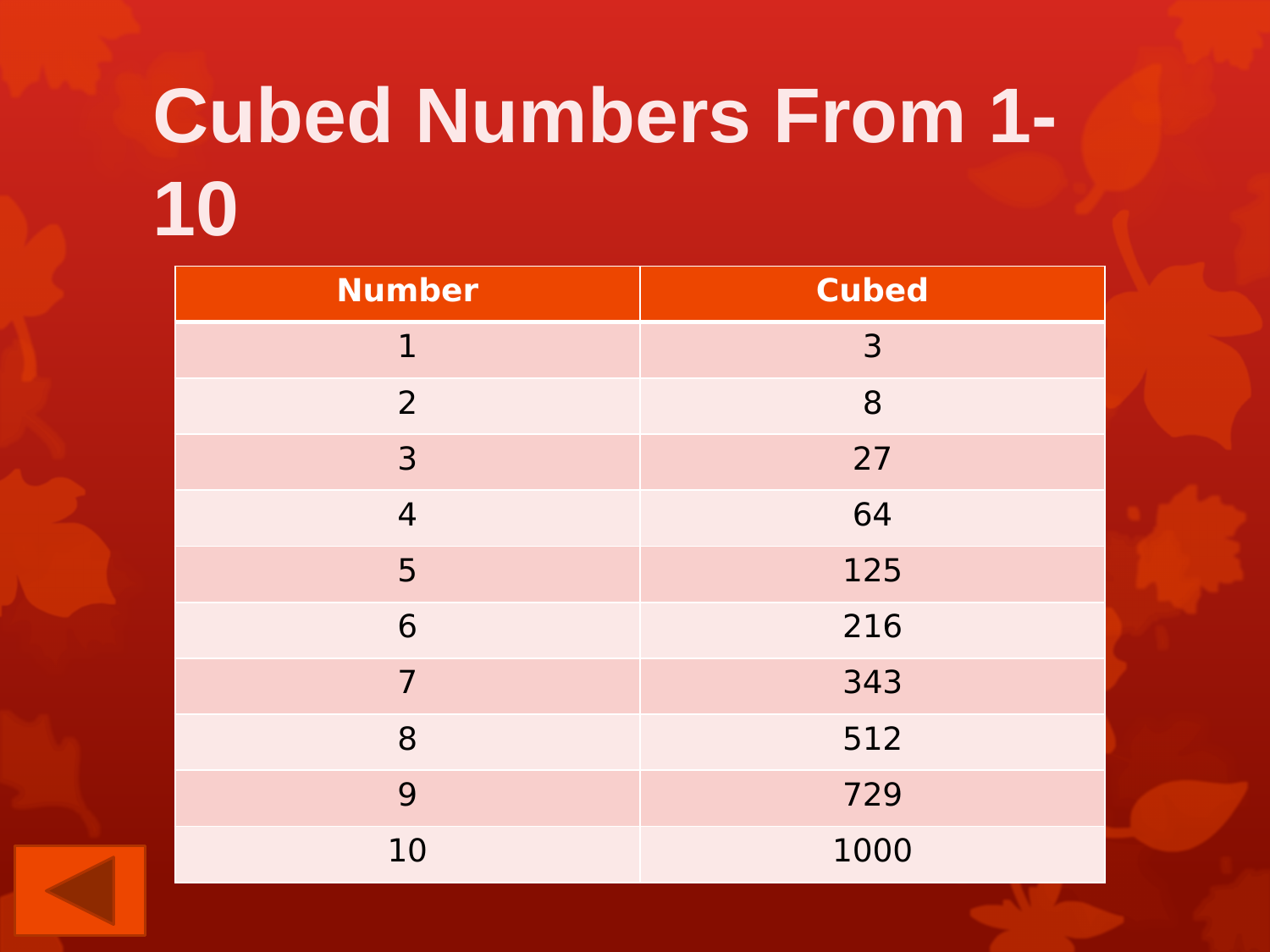

# Cubed Numbers From 1-10
| Number | Cubed |
| --- | --- |
| 1 | 3 |
| 2 | 8 |
| 3 | 27 |
| 4 | 64 |
| 5 | 125 |
| 6 | 216 |
| 7 | 343 |
| 8 | 512 |
| 9 | 729 |
| 10 | 1000 |